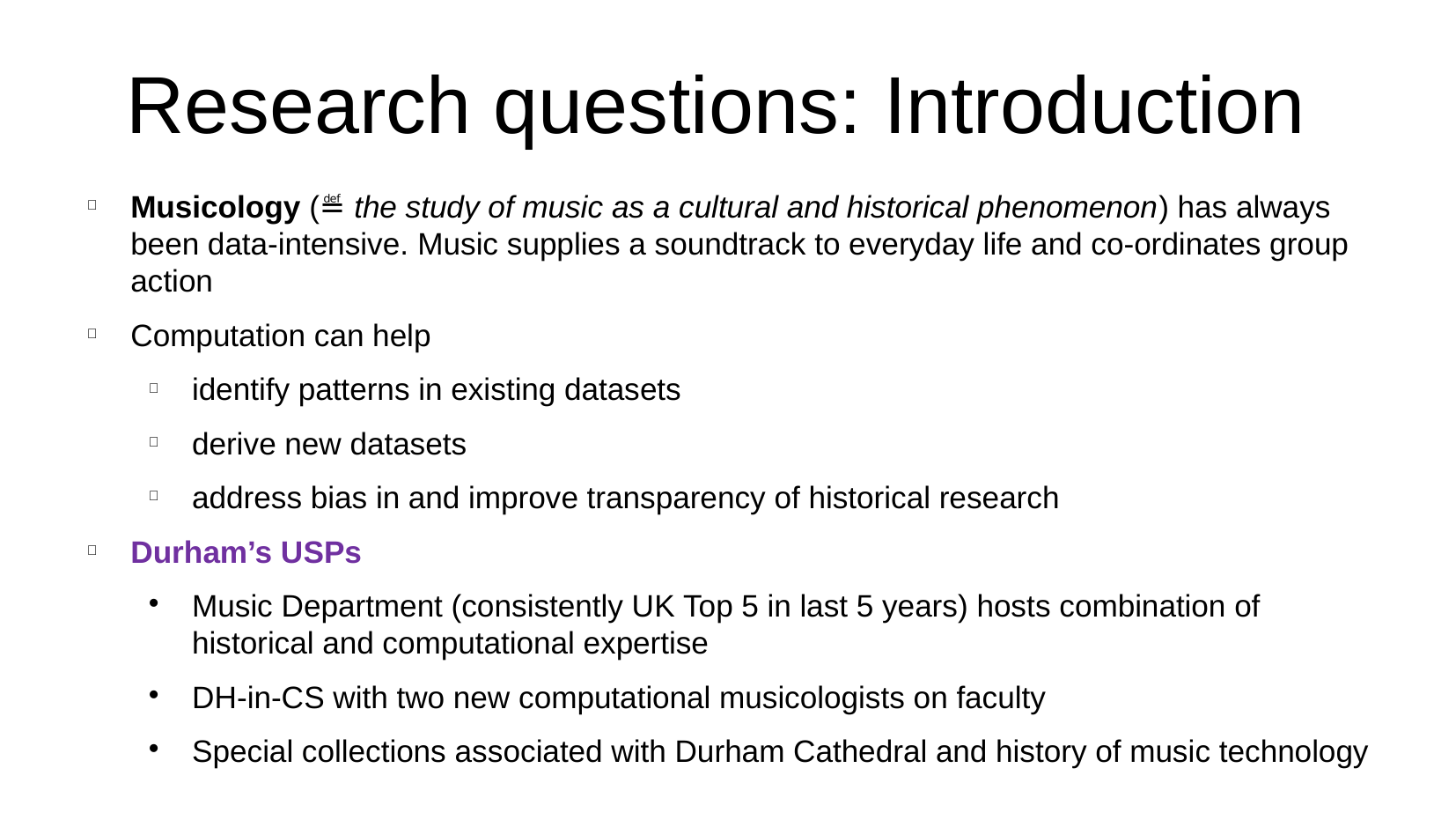

Research questions: Introduction
Musicology (≝ the study of music as a cultural and historical phenomenon) has always been data-intensive. Music supplies a soundtrack to everyday life and co-ordinates group action
Computation can help
identify patterns in existing datasets
derive new datasets
address bias in and improve transparency of historical research
Durham’s USPs
Music Department (consistently UK Top 5 in last 5 years) hosts combination of historical and computational expertise
DH-in-CS with two new computational musicologists on faculty
Special collections associated with Durham Cathedral and history of music technology